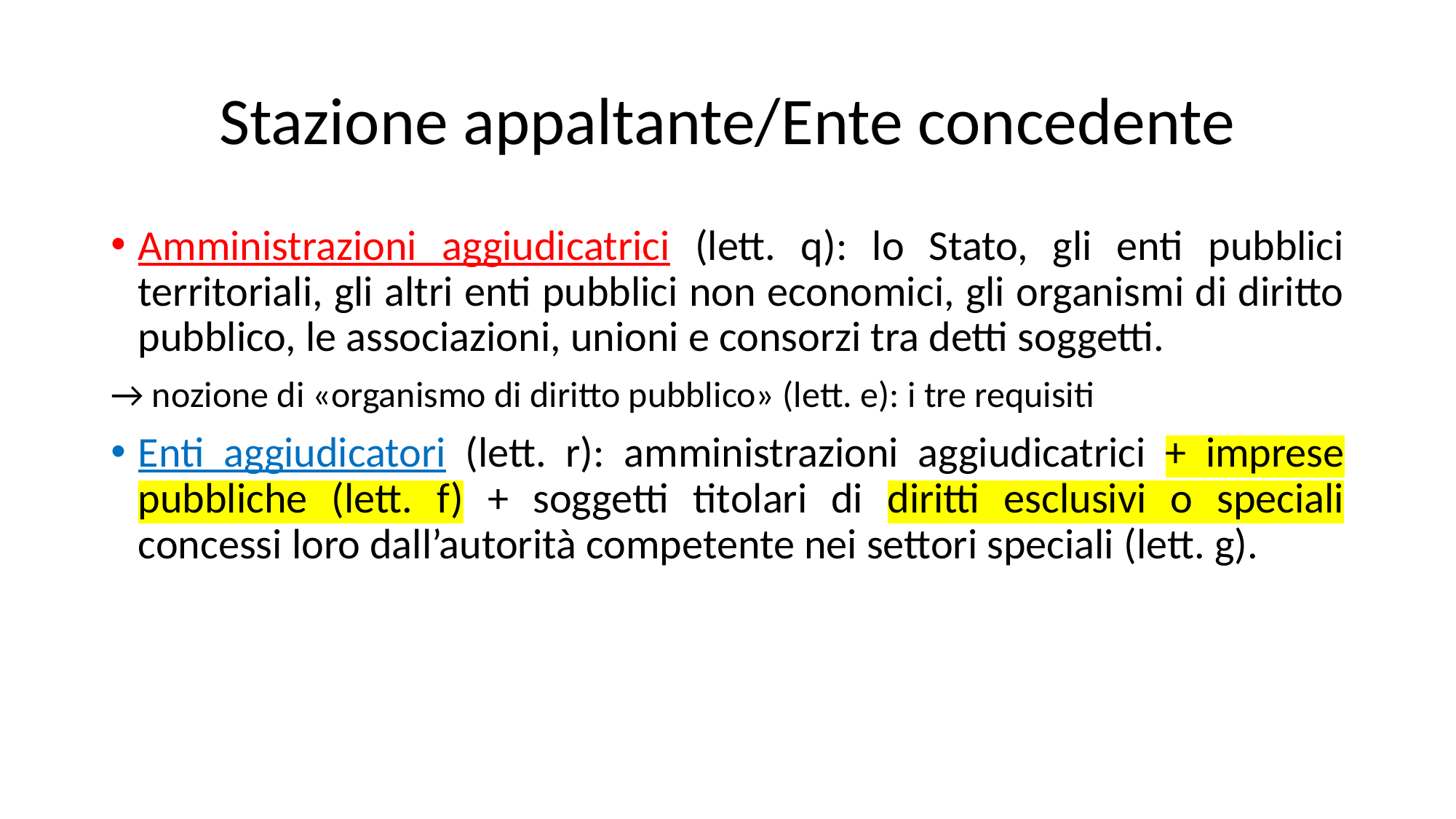

# Stazione appaltante/Ente concedente
Amministrazioni aggiudicatrici (lett. q): lo Stato, gli enti pubblici territoriali, gli altri enti pubblici non economici, gli organismi di diritto pubblico, le associazioni, unioni e consorzi tra detti soggetti.
→ nozione di «organismo di diritto pubblico» (lett. e): i tre requisiti
Enti aggiudicatori (lett. r): amministrazioni aggiudicatrici + imprese pubbliche (lett. f) + soggetti titolari di diritti esclusivi o speciali concessi loro dall’autorità competente nei settori speciali (lett. g).